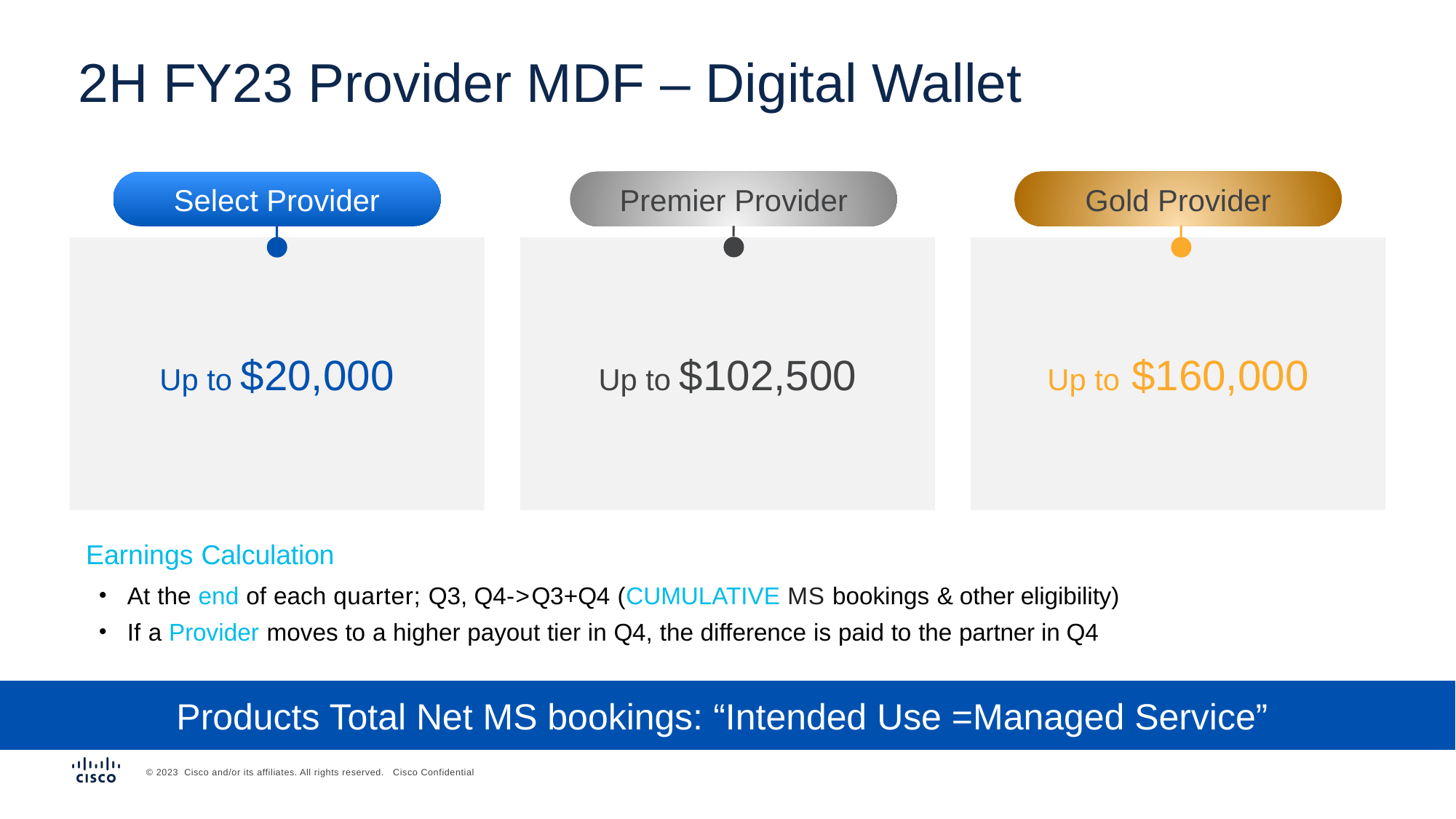

# 2H FY23 Provider MDF – Digital Wallet
Gold Provider
Up to $20,000
Select Provider
Up to $160,000
Premier Provider
Up to $102,500

Earnings Calculation
At the end of each quarter; Q3, Q4->Q3+Q4 (CUMULATIVE MS bookings & other eligibility)
If a Provider moves to a higher payout tier in Q4, the difference is paid to the partner in Q4
Products Total Net MS bookings: “Intended Use =Managed Service”